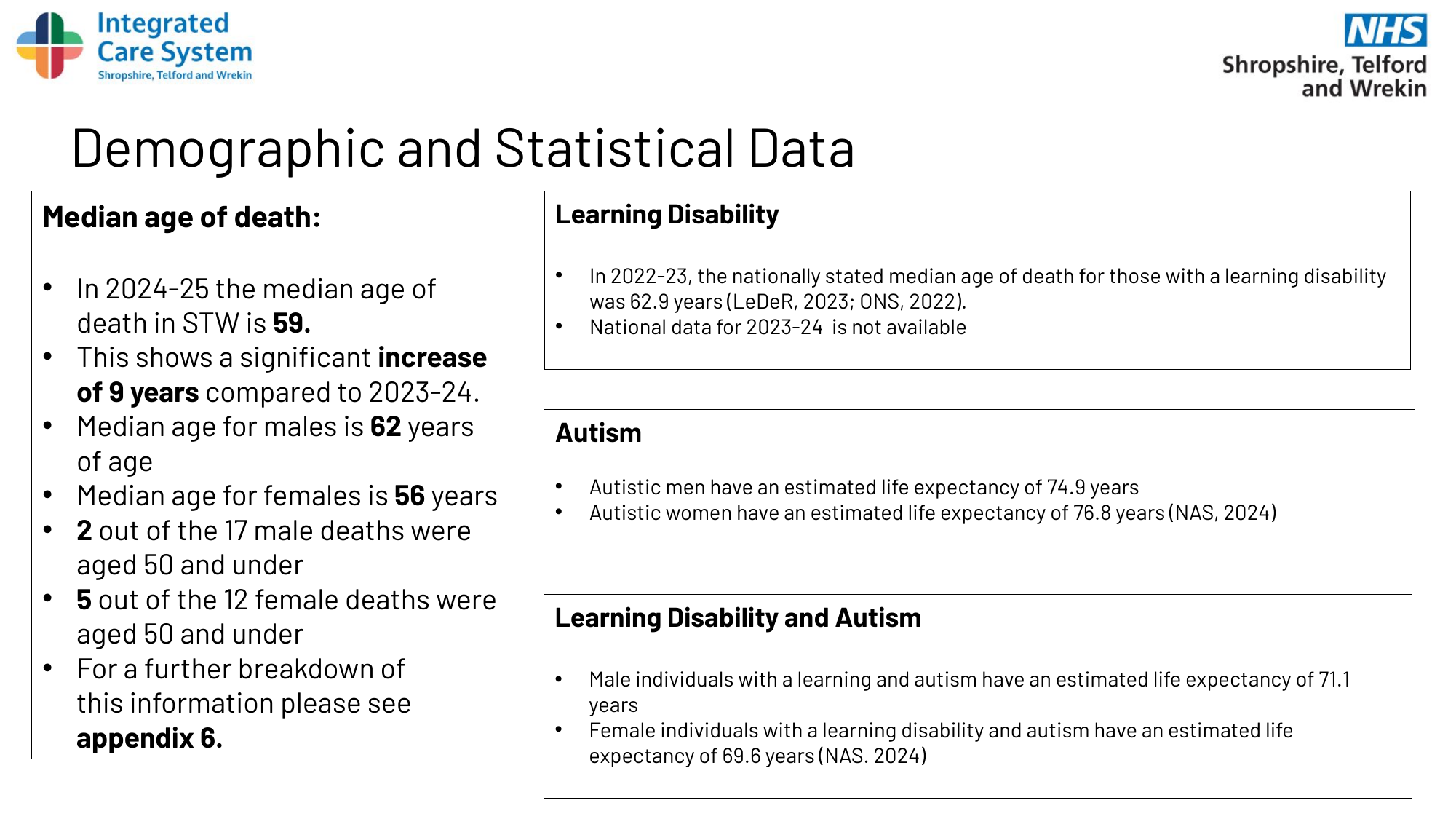

# Demographic and Statistical Data
Learning Disability

In 2022-23, the nationally stated median age of death for those with a learning disability was 62.9 years (LeDeR, 2023; ONS, 2022).
National data for 2023-24  is not available

Median age of death:

In 2024-25 the median age of death in STW is 59.
This shows a significant increase of 9 years compared to 2023-24.
Median age for males is 62 years of age
Median age for females is 56 years
2 out of the 17 male deaths were aged 50 and under
5 out of the 12 female deaths were aged 50 and under
For a further breakdown of this information please see appendix 6.
Autism

Autistic men have an estimated life expectancy of 74.9 years
Autistic women have an estimated life expectancy of 76.8 years (NAS, 2024)

Learning Disability and Autism

Male individuals with a learning and autism have an estimated life expectancy of 71.1 years
Female individuals with a learning disability and autism have an estimated life expectancy of 69.6 years (NAS. 2024)